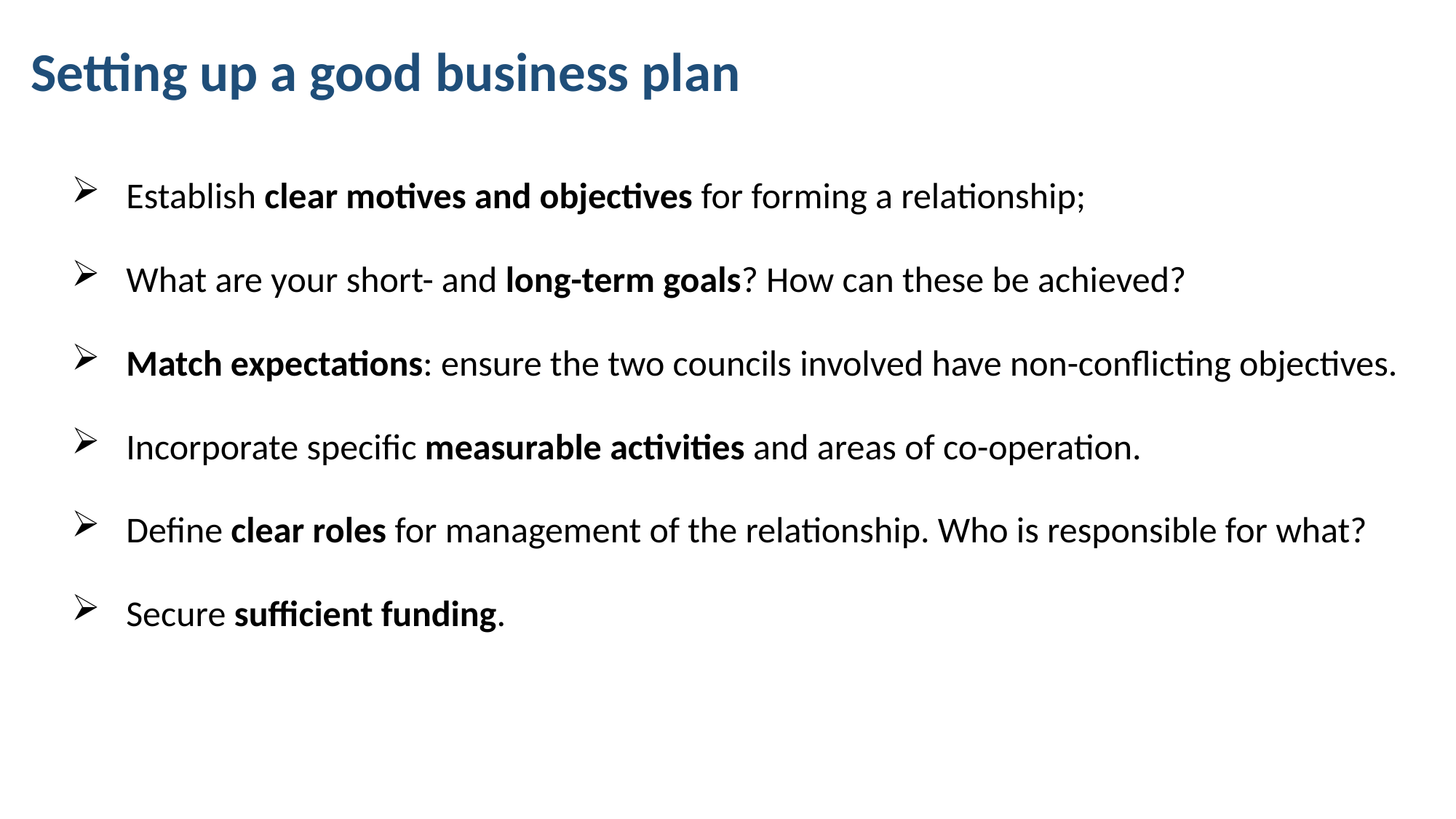

Setting up a good business plan
Establish clear motives and objectives for forming a relationship;
What are your short- and long-term goals? How can these be achieved?
Match expectations: ensure the two councils involved have non-conflicting objectives.
Incorporate specific measurable activities and areas of co-operation.
Define clear roles for management of the relationship. Who is responsible for what?
Secure sufficient funding.